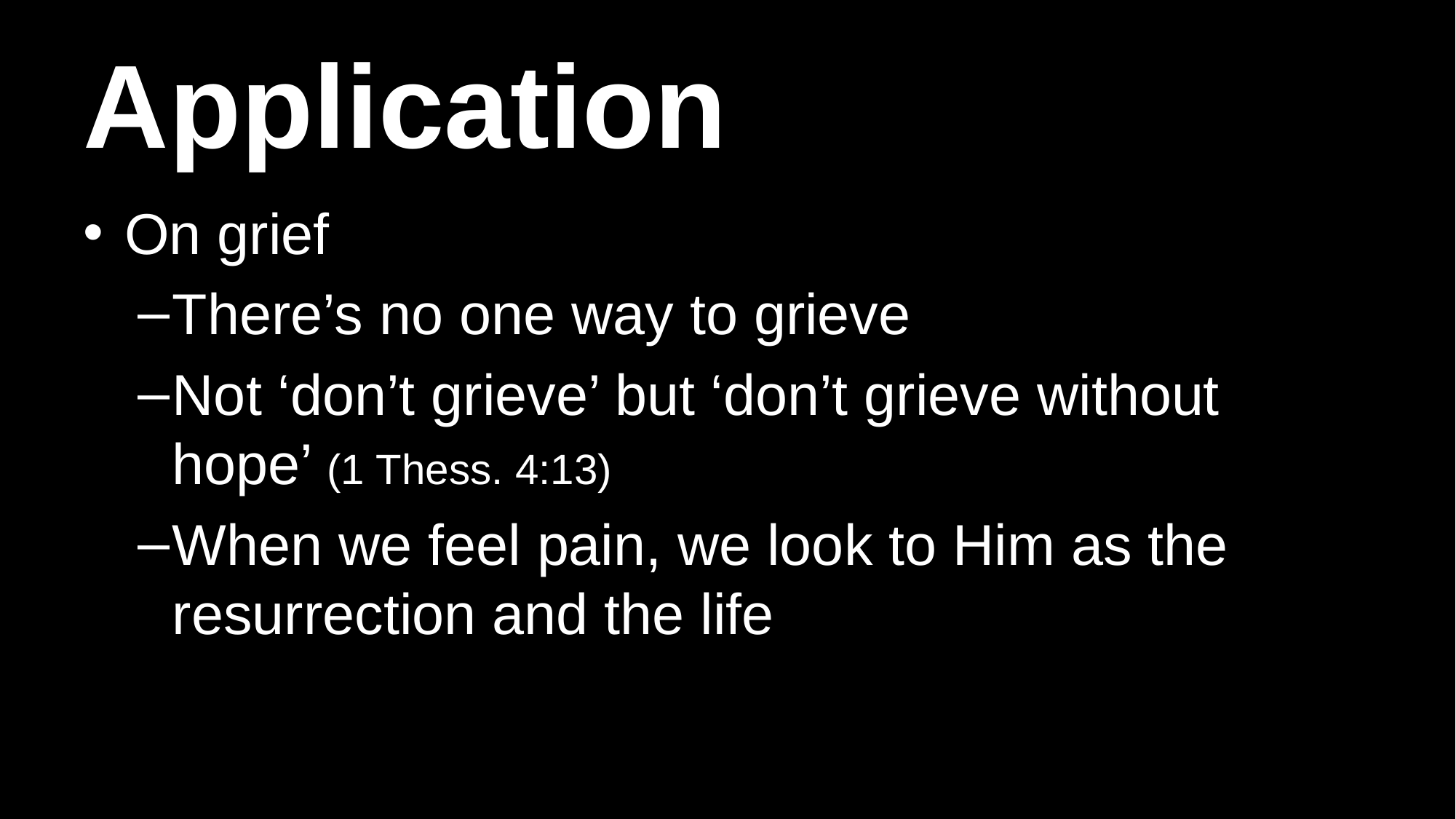

# Application
On grief
There’s no one way to grieve
Not ‘don’t grieve’ but ‘don’t grieve without hope’ (1 Thess. 4:13)
When we feel pain, we look to Him as the resurrection and the life